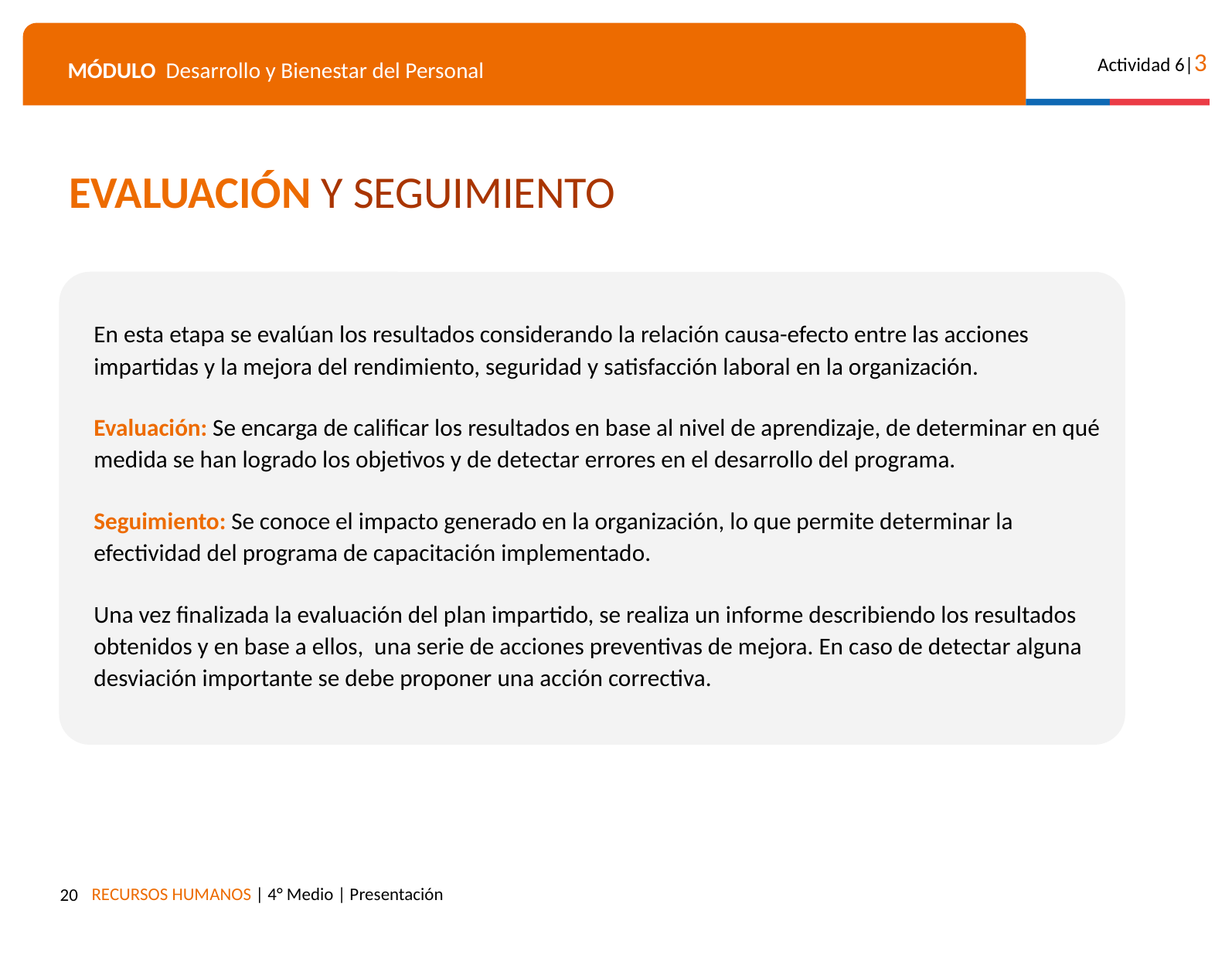

EVALUACIÓN Y SEGUIMIENTO

En esta etapa se evalúan los resultados considerando la relación causa-efecto entre las acciones impartidas y la mejora del rendimiento, seguridad y satisfacción laboral en la organización.

Evaluación: Se encarga de calificar los resultados en base al nivel de aprendizaje, de determinar en qué medida se han logrado los objetivos y de detectar errores en el desarrollo del programa.

Seguimiento: Se conoce el impacto generado en la organización, lo que permite determinar la efectividad del programa de capacitación implementado.

Una vez finalizada la evaluación del plan impartido, se realiza un informe describiendo los resultados obtenidos y en base a ellos,  una serie de acciones preventivas de mejora. En caso de detectar alguna desviación importante se debe proponer una acción correctiva.
20